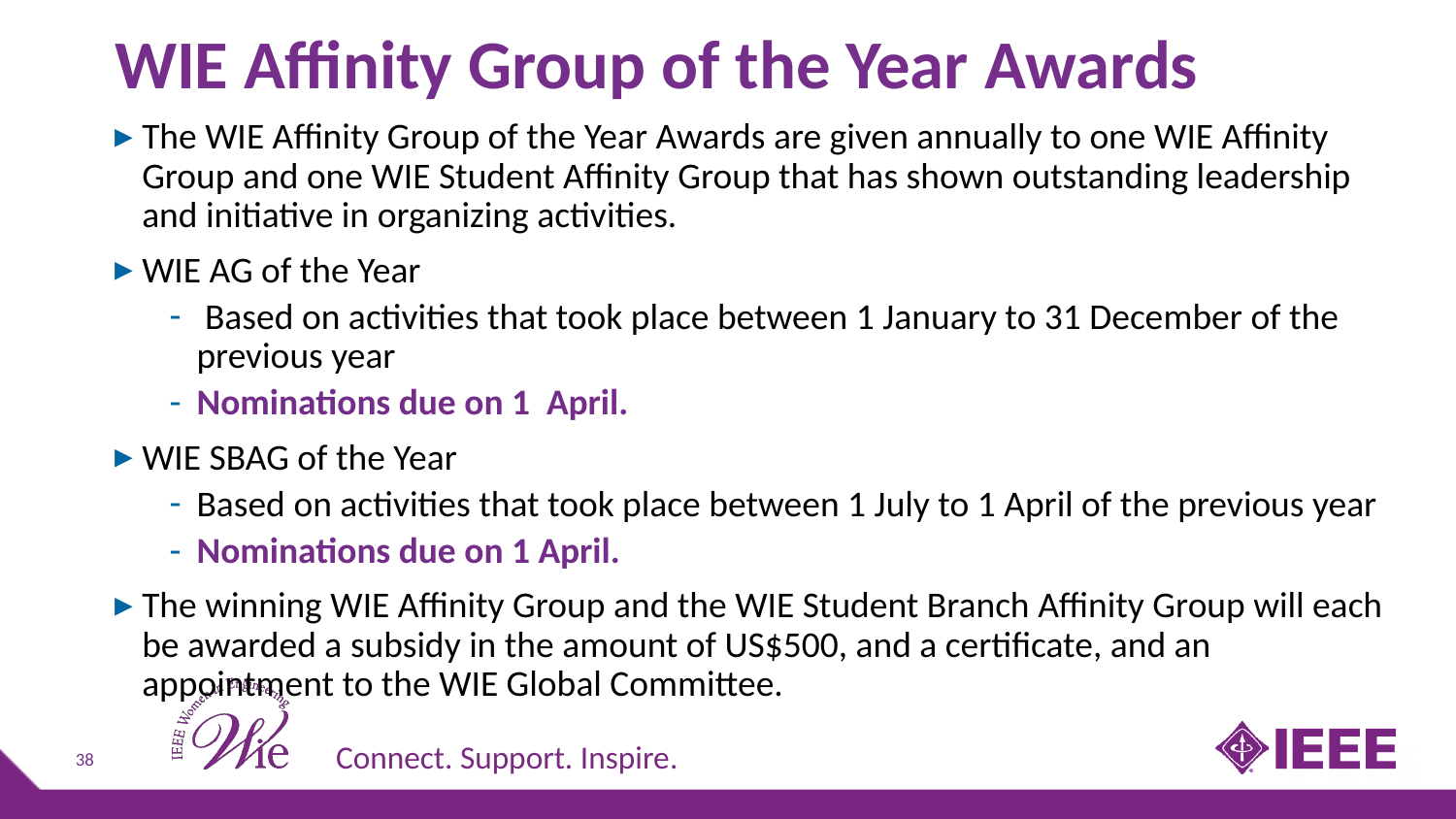

# WIE Affinity Group of the Year Awards
The WIE Affinity Group of the Year Awards are given annually to one WIE Affinity Group and one WIE Student Affinity Group that has shown outstanding leadership and initiative in organizing activities.
WIE AG of the Year
 Based on activities that took place between 1 January to 31 December of the previous year
Nominations due on 1  April.
WIE SBAG of the Year
Based on activities that took place between 1 July to 1 April of the previous year
Nominations due on 1 April.
The winning WIE Affinity Group and the WIE Student Branch Affinity Group will each be awarded a subsidy in the amount of US$500, and a certificate, and an appointment to the WIE Global Committee.

38